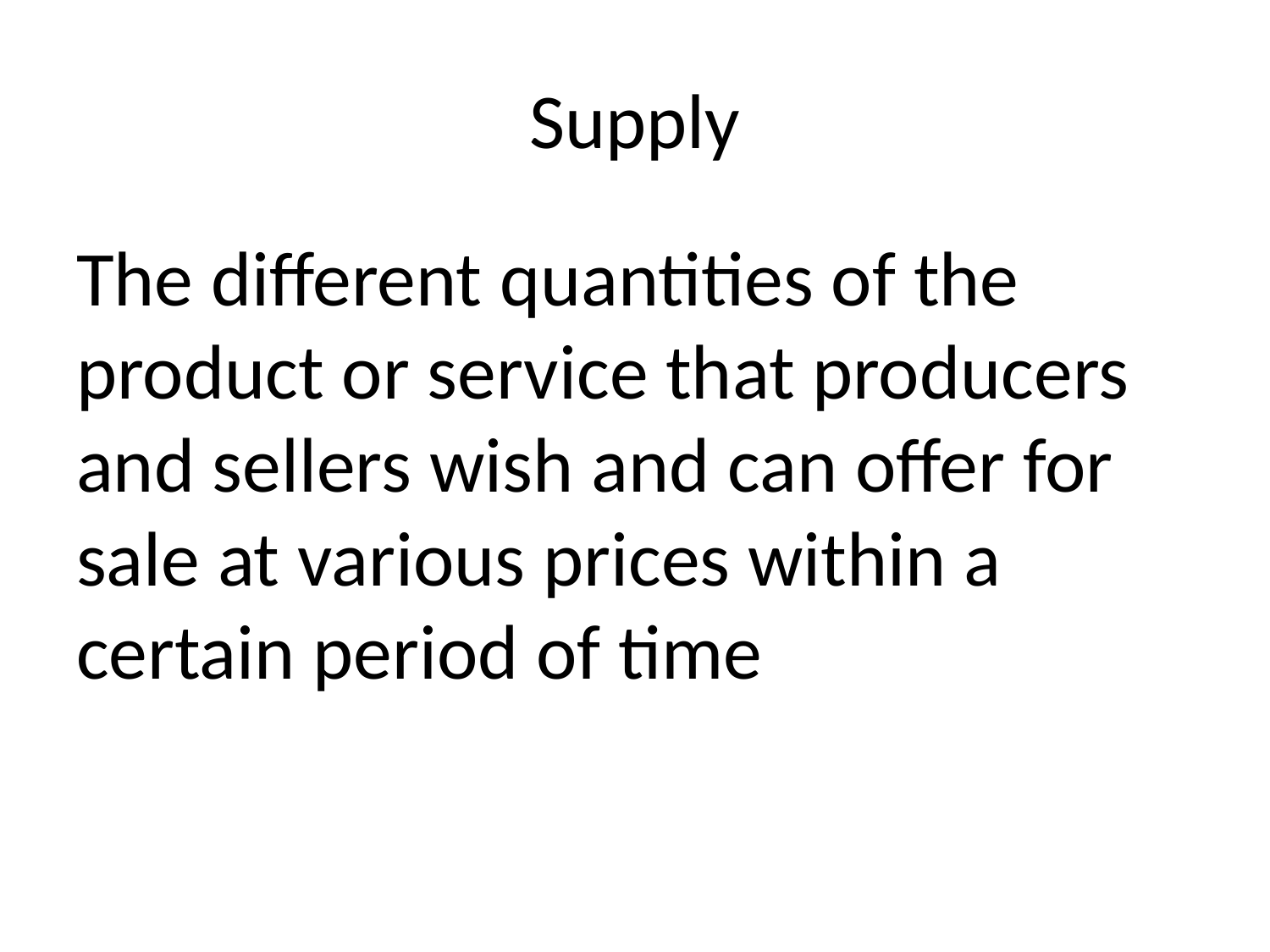

# Supply
The different quantities of the product or service that producers and sellers wish and can offer for sale at various prices within a certain period of time